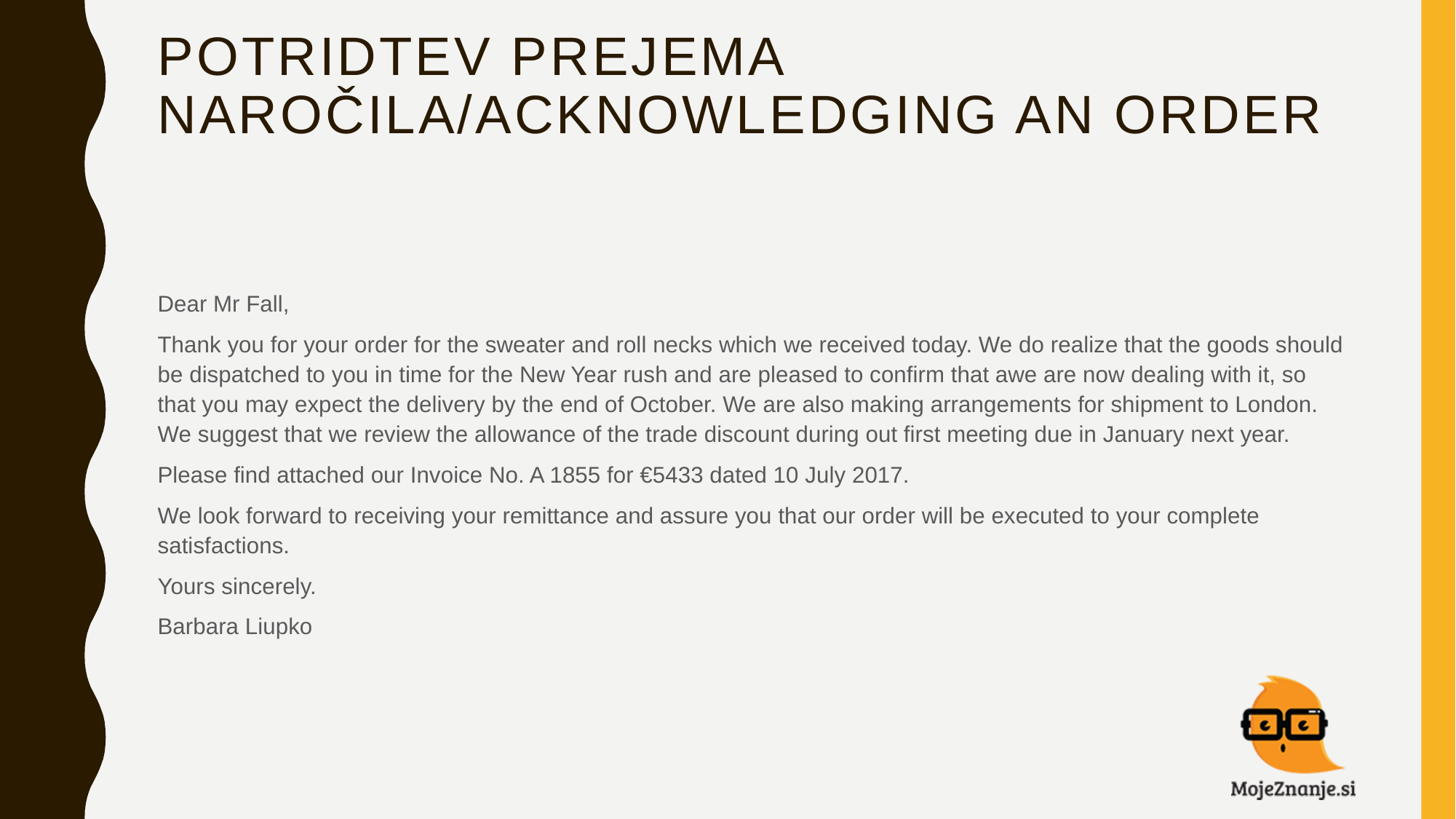

# POTRIDTEV PREJEMA NAROČILA/ACKNOWLEDGING AN ORDER
Dear Mr Fall,
Thank you for your order for the sweater and roll necks which we received today. We do realize that the goods should be dispatched to you in time for the New Year rush and are pleased to confirm that awe are now dealing with it, so that you may expect the delivery by the end of October. We are also making arrangements for shipment to London. We suggest that we review the allowance of the trade discount during out first meeting due in January next year.
Please find attached our Invoice No. A 1855 for €5433 dated 10 July 2017.
We look forward to receiving your remittance and assure you that our order will be executed to your complete satisfactions.
Yours sincerely.
Barbara Liupko